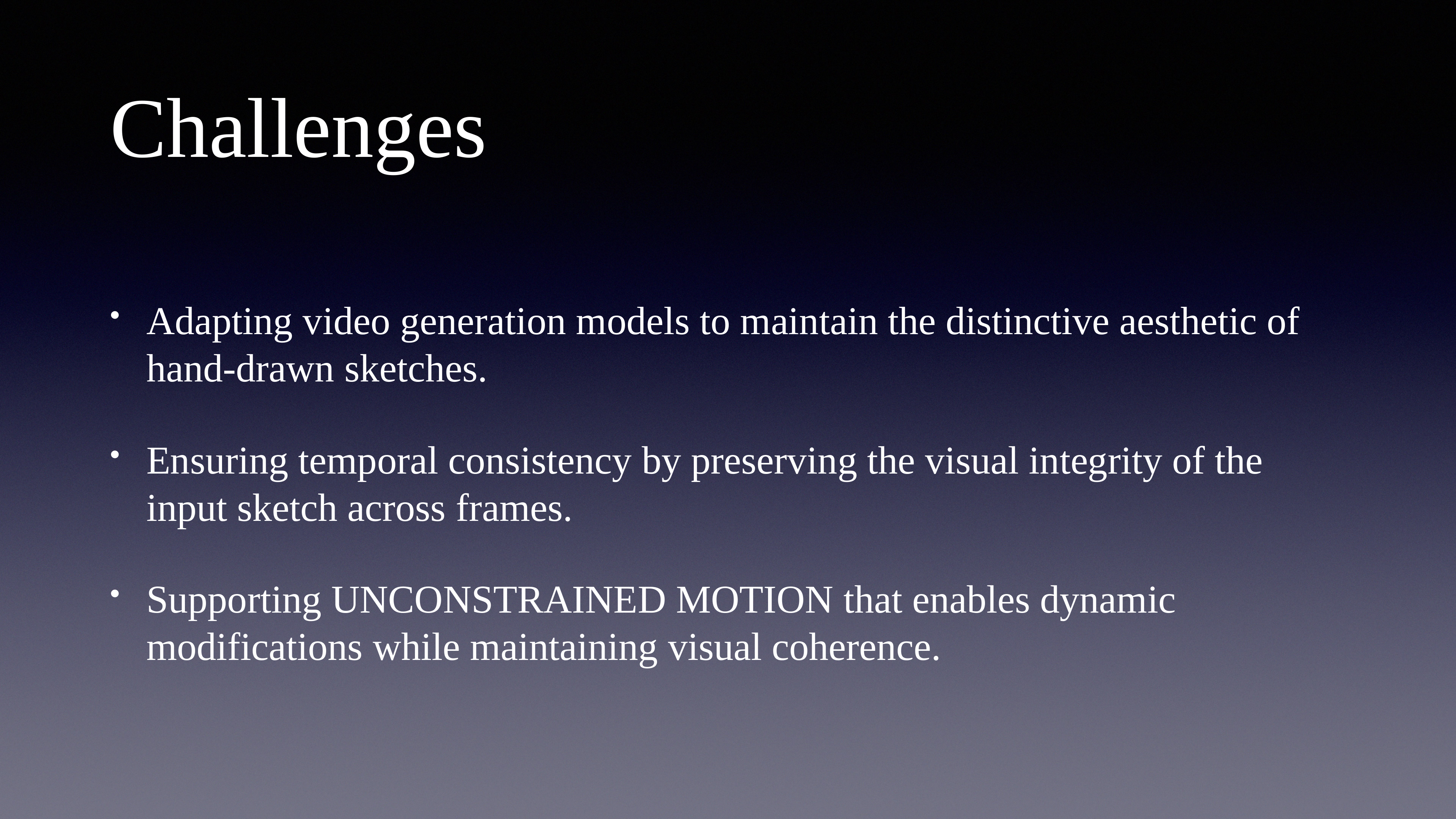

# Challenges
Adapting video generation models to maintain the distinctive aesthetic of hand-drawn sketches.
Ensuring temporal consistency by preserving the visual integrity of the input sketch across frames.
Supporting UNCONSTRAINED MOTION that enables dynamic modifications while maintaining visual coherence.